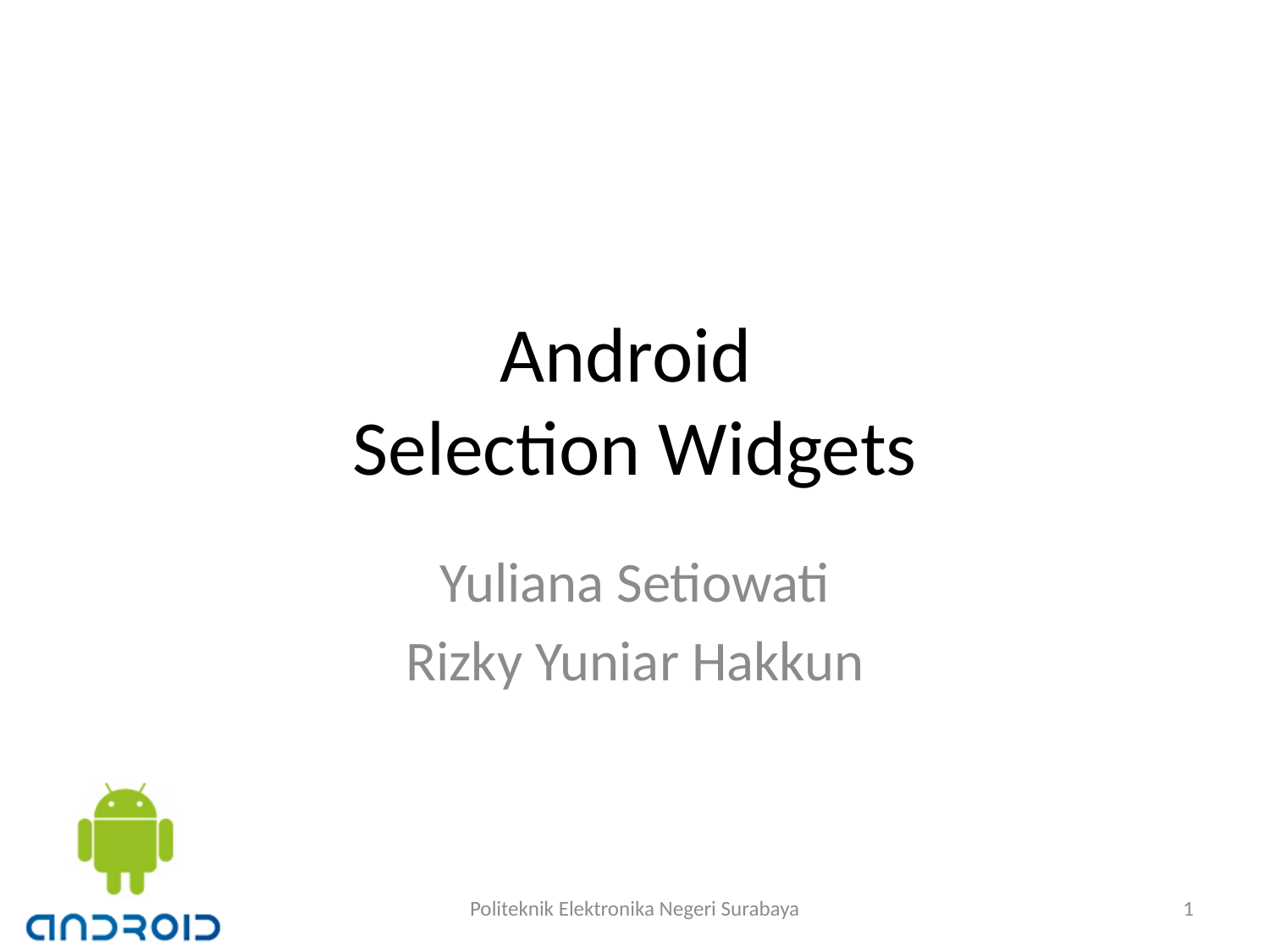

# Android Selection Widgets
Yuliana Setiowati
Rizky Yuniar Hakkun
Politeknik Elektronika Negeri Surabaya
1